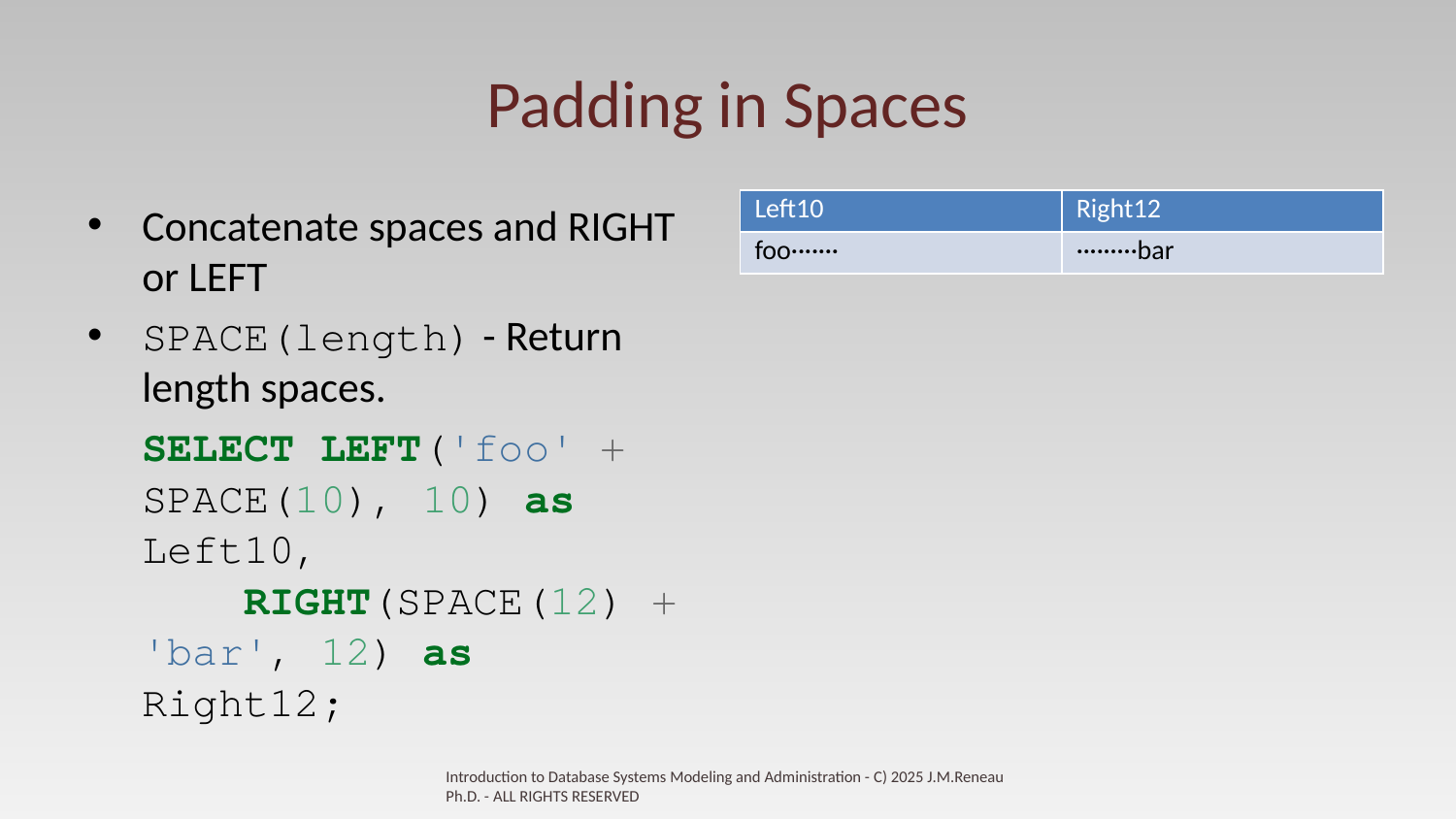

# Padding in Spaces
| Left10 | Right12 |
| --- | --- |
| foo······· | ·········bar |
Concatenate spaces and RIGHT or LEFT
SPACE(length) - Return length spaces.
SELECT LEFT('foo' + SPACE(10), 10) as Left10,
    RIGHT(SPACE(12) + 'bar', 12) as Right12;
Introduction to Database Systems Modeling and Administration - C) 2025 J.M.Reneau Ph.D. - ALL RIGHTS RESERVED